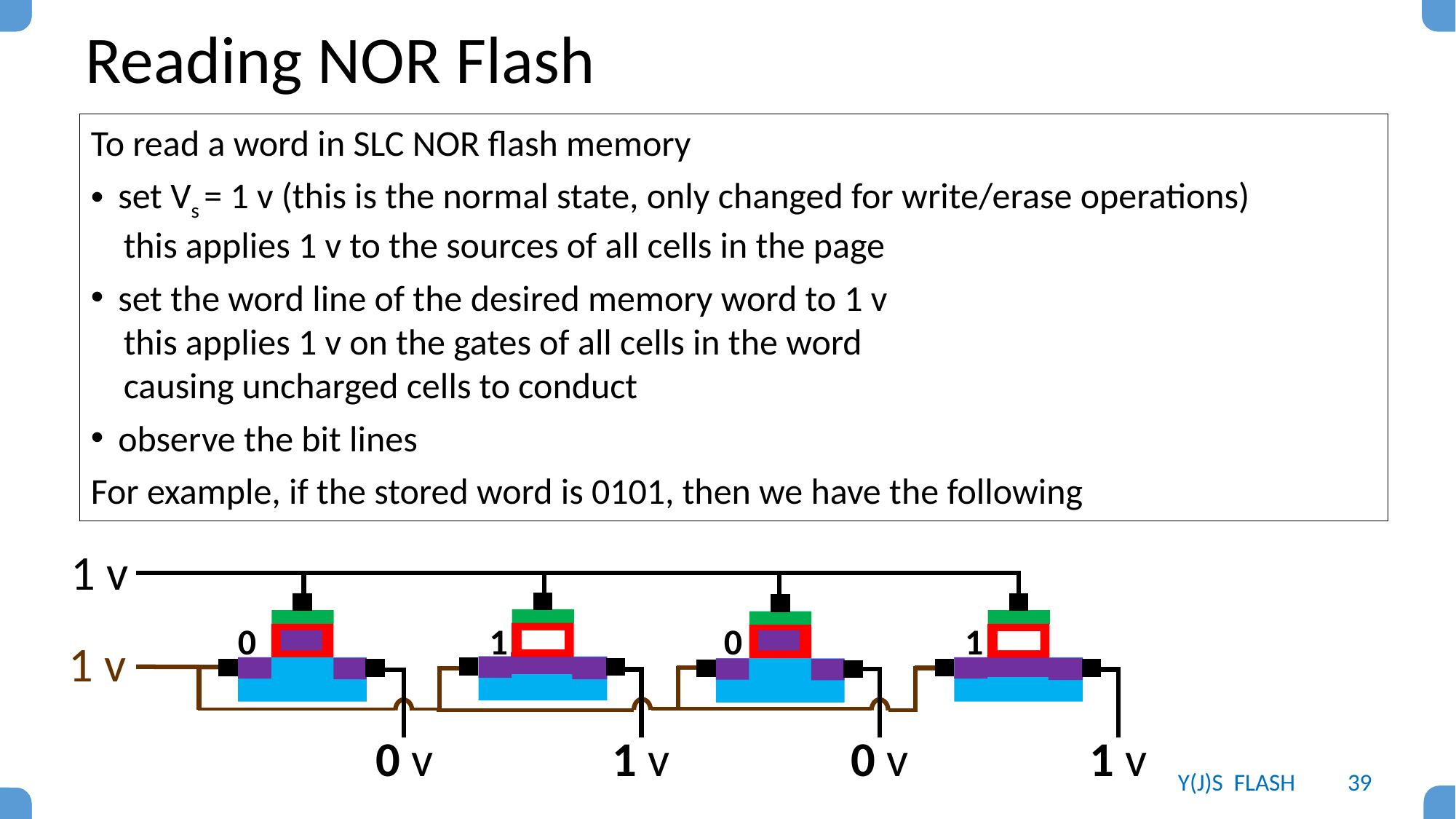

# Reading NOR Flash
To read a word in SLC NOR flash memory
set Vs = 1 v (this is the normal state, only changed for write/erase operations)
    this applies 1 v to the sources of all cells in the page
set the word line of the desired memory word to 1 v
    this applies 1 v on the gates of all cells in the word
    causing uncharged cells to conduct
observe the bit lines
For example, if the stored word is 0101, then we have the following
1 v

1
1
0
0

1 v

0 v
1 v
0 v
1 v
Y(J)S  FLASH
39